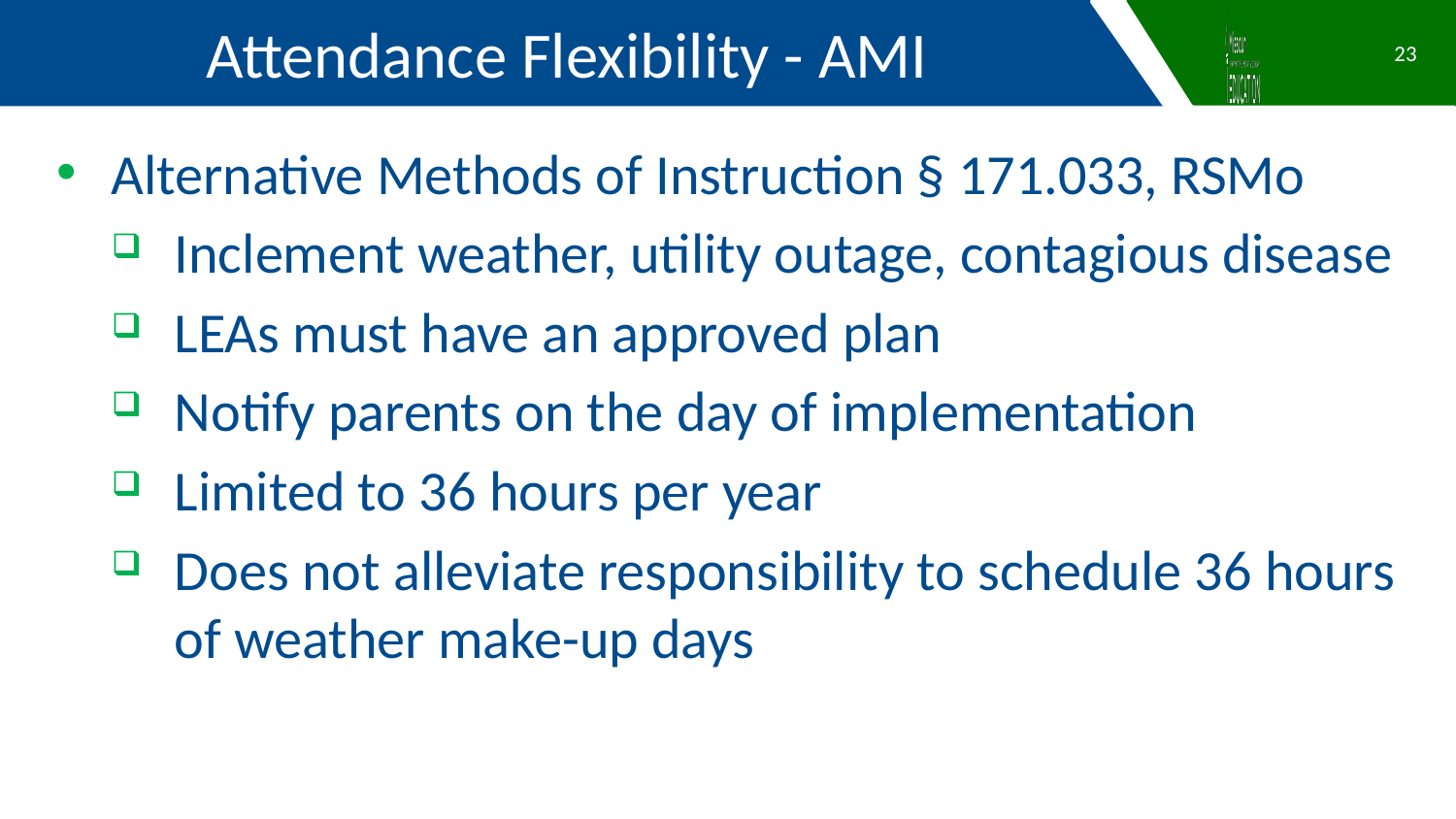

Attendance Flexibility - AMI
23
Alternative Methods of Instruction § 171.033, RSMo
Inclement weather, utility outage, contagious disease
LEAs must have an approved plan
Notify parents on the day of implementation
Limited to 36 hours per year
Does not alleviate responsibility to schedule 36 hours of weather make-up days